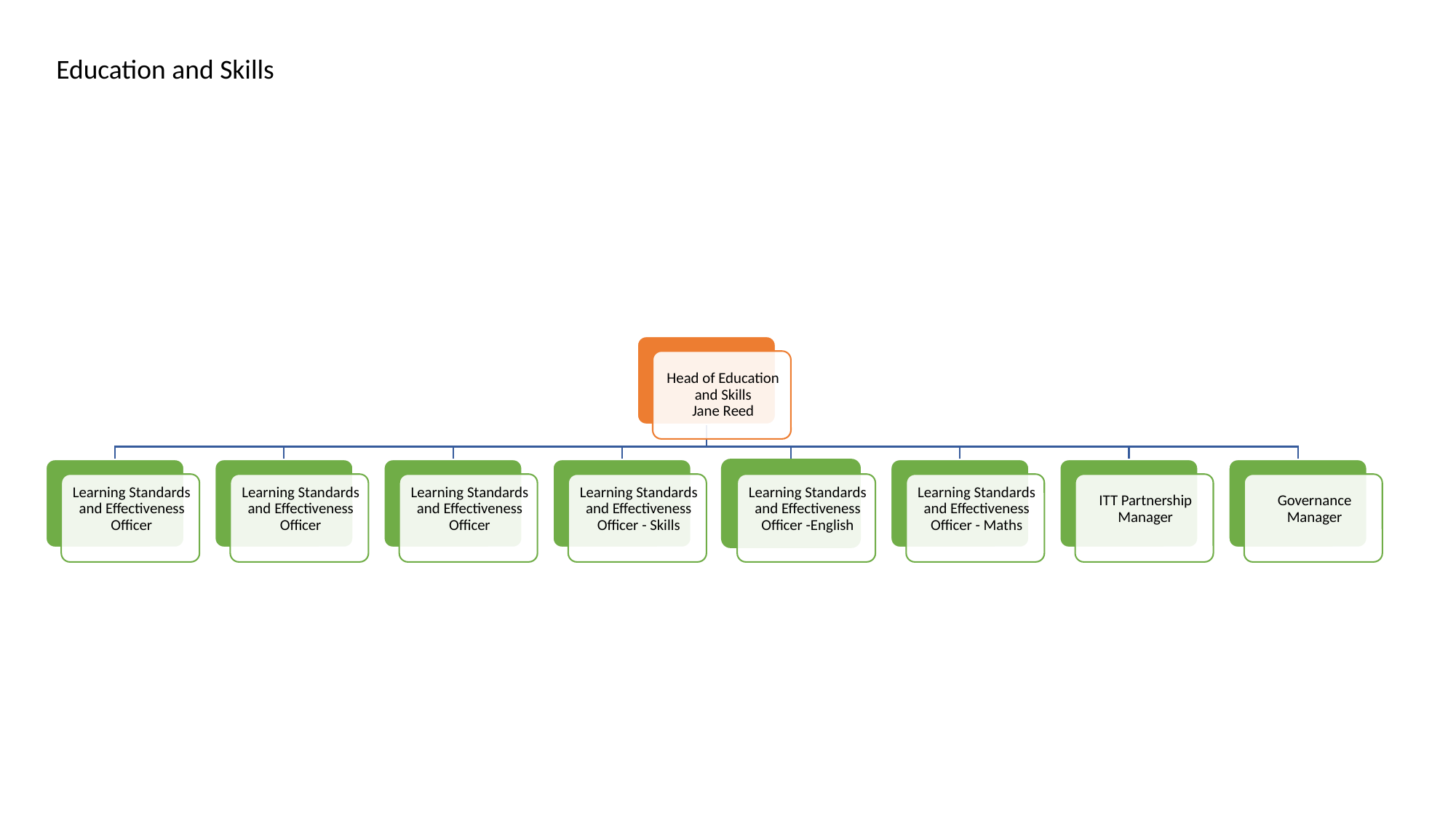

Education and Skills
Head of Education and Skills
Jane Reed
Learning Standards and Effectiveness Officer
Learning Standards and Effectiveness Officer
Learning Standards and Effectiveness Officer
Learning Standards and Effectiveness Officer - Skills
Learning Standards and Effectiveness Officer -English
Learning Standards and Effectiveness Officer - Maths
ITT Partnership Manager
Governance Manager